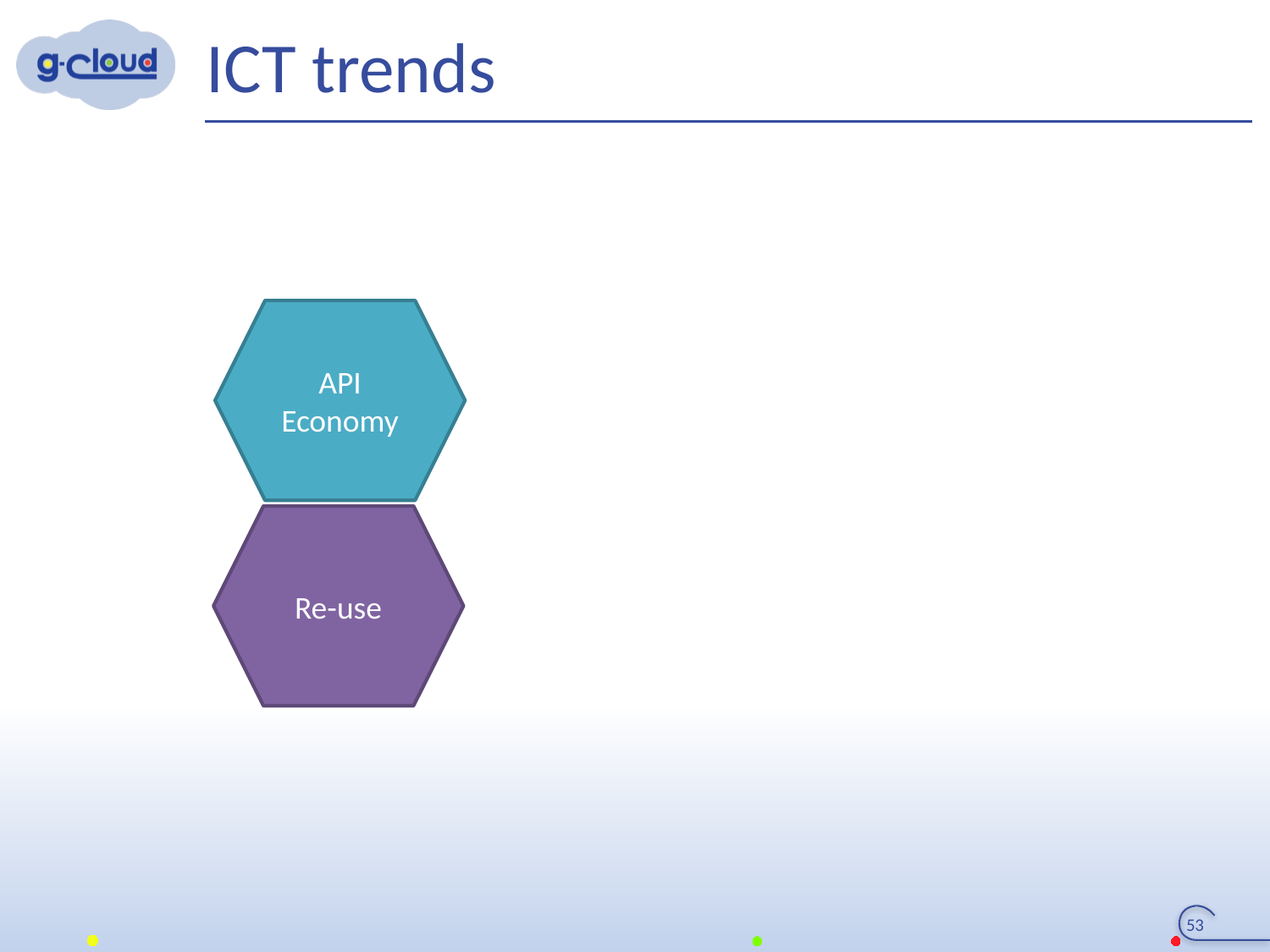

# ICT trends
API Economy
Re-use
53